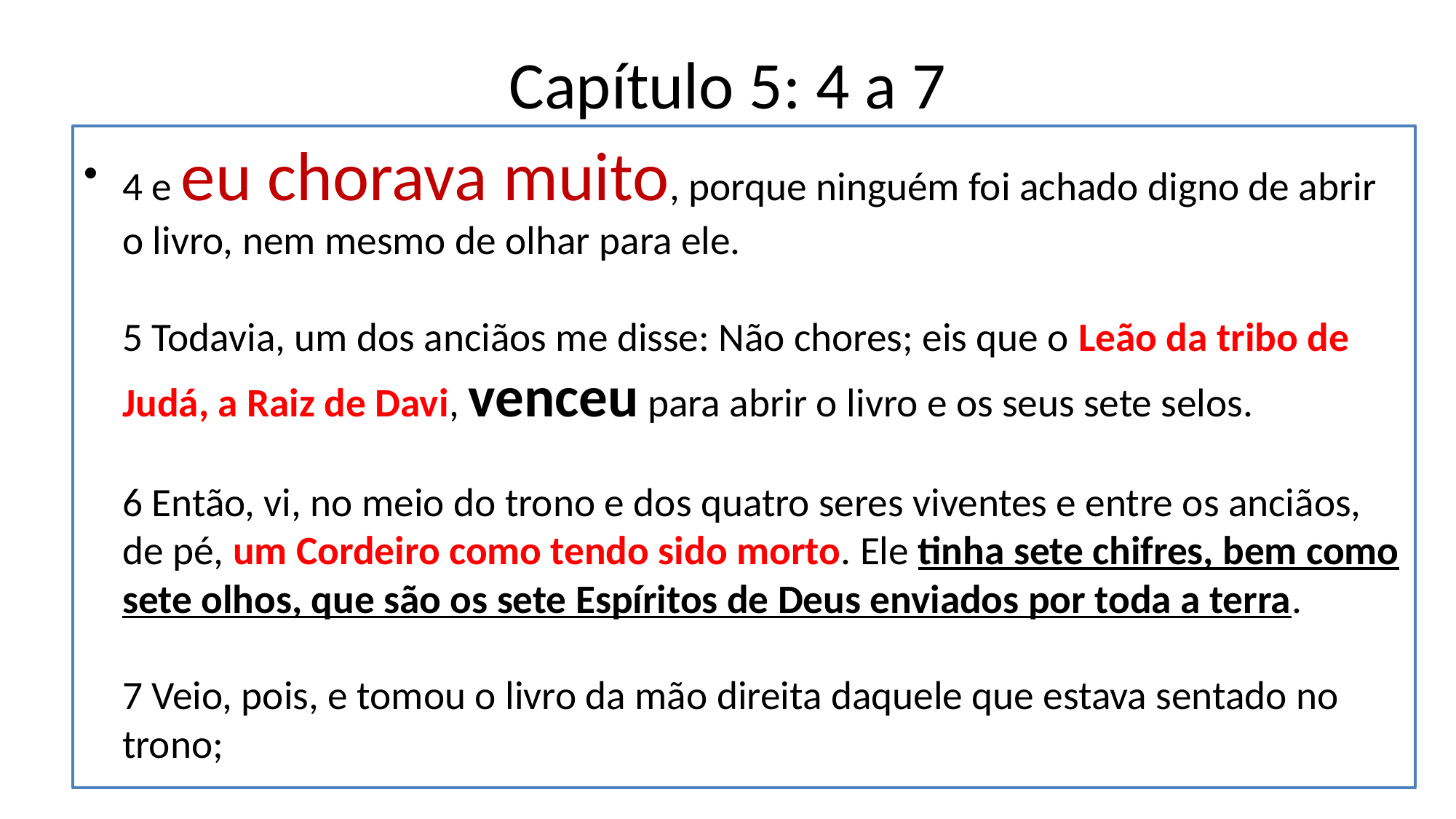

# Capítulo 5: 4 a 7
4 e eu chorava muito, porque ninguém foi achado digno de abrir o livro, nem mesmo de olhar para ele. 
5 Todavia, um dos anciãos me disse: Não chores; eis que o Leão da tribo de Judá, a Raiz de Davi, venceu para abrir o livro e os seus sete selos. 
6 Então, vi, no meio do trono e dos quatro seres viventes e entre os anciãos, de pé, um Cordeiro como tendo sido morto. Ele tinha sete chifres, bem como sete olhos, que são os sete Espíritos de Deus enviados por toda a terra. 
7 Veio, pois, e tomou o livro da mão direita daquele que estava sentado no trono;